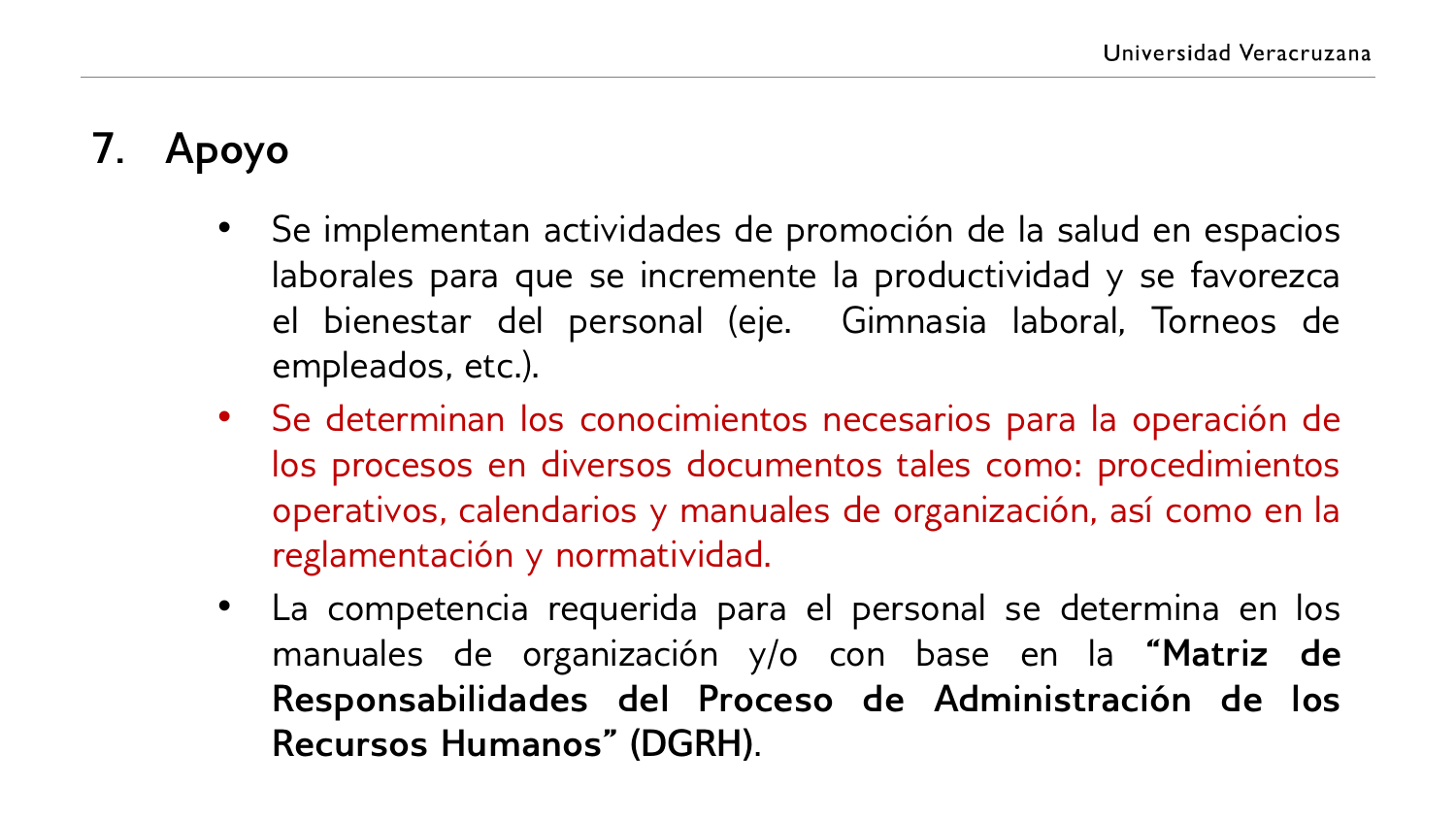

# Apoyo
Se implementan actividades de promoción de la salud en espacios laborales para que se incremente la productividad y se favorezca el bienestar del personal (eje.  Gimnasia laboral, Torneos de empleados, etc.).
Se determinan los conocimientos necesarios para la operación de los procesos en diversos documentos tales como: procedimientos operativos, calendarios y manuales de organización, así como en la reglamentación y normatividad.
La competencia requerida para el personal se determina en los manuales de organización y/o con base en la “Matriz de Responsabilidades del Proceso de Administración de los Recursos Humanos” (DGRH).